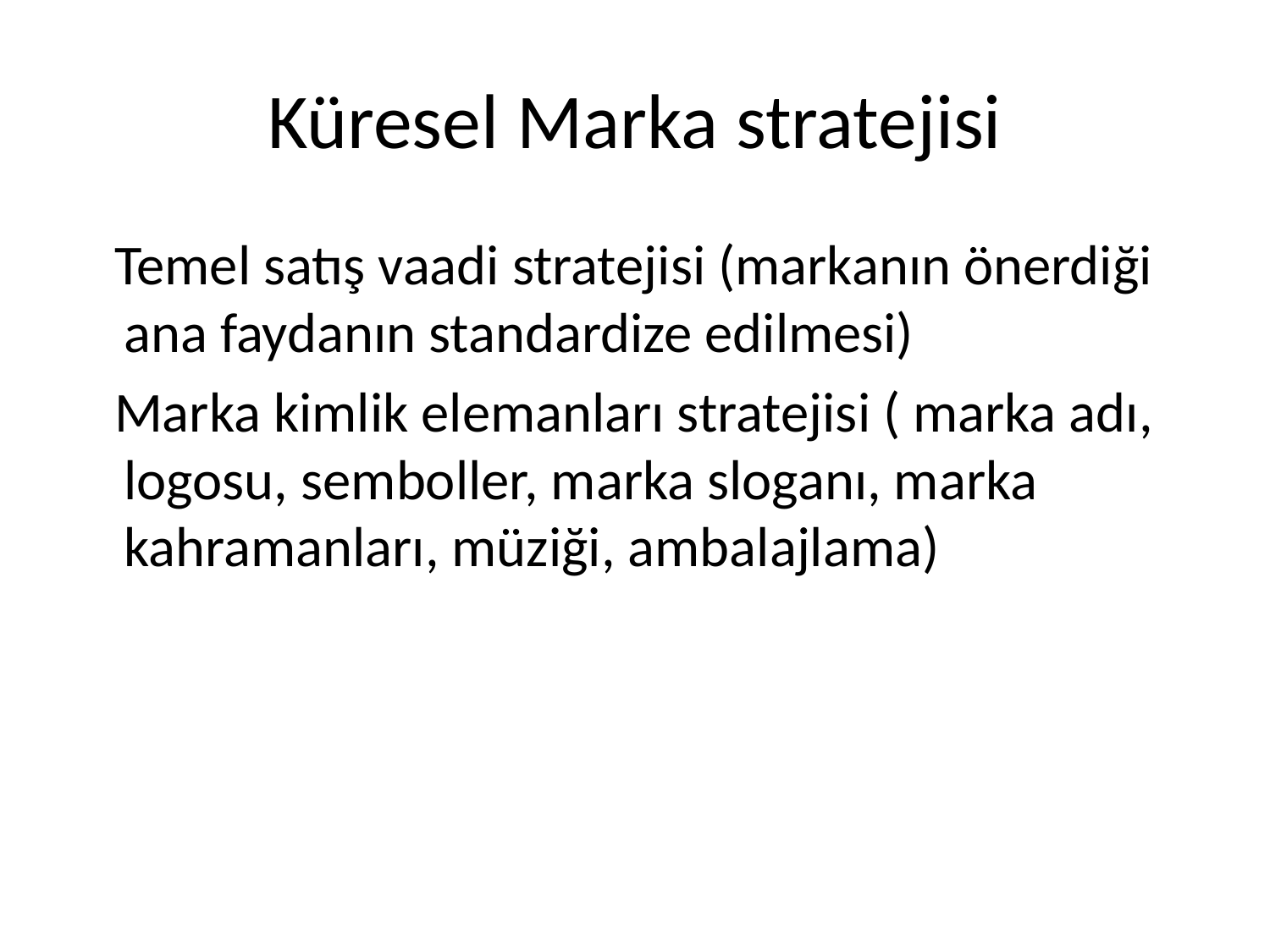

# Küresel Marka stratejisi
   Temel satış vaadi stratejisi (markanın önerdiği ana faydanın standardize edilmesi)
   Marka kimlik elemanları stratejisi ( marka adı, logosu, semboller, marka sloganı, marka kahramanları, müziği, ambalajlama)